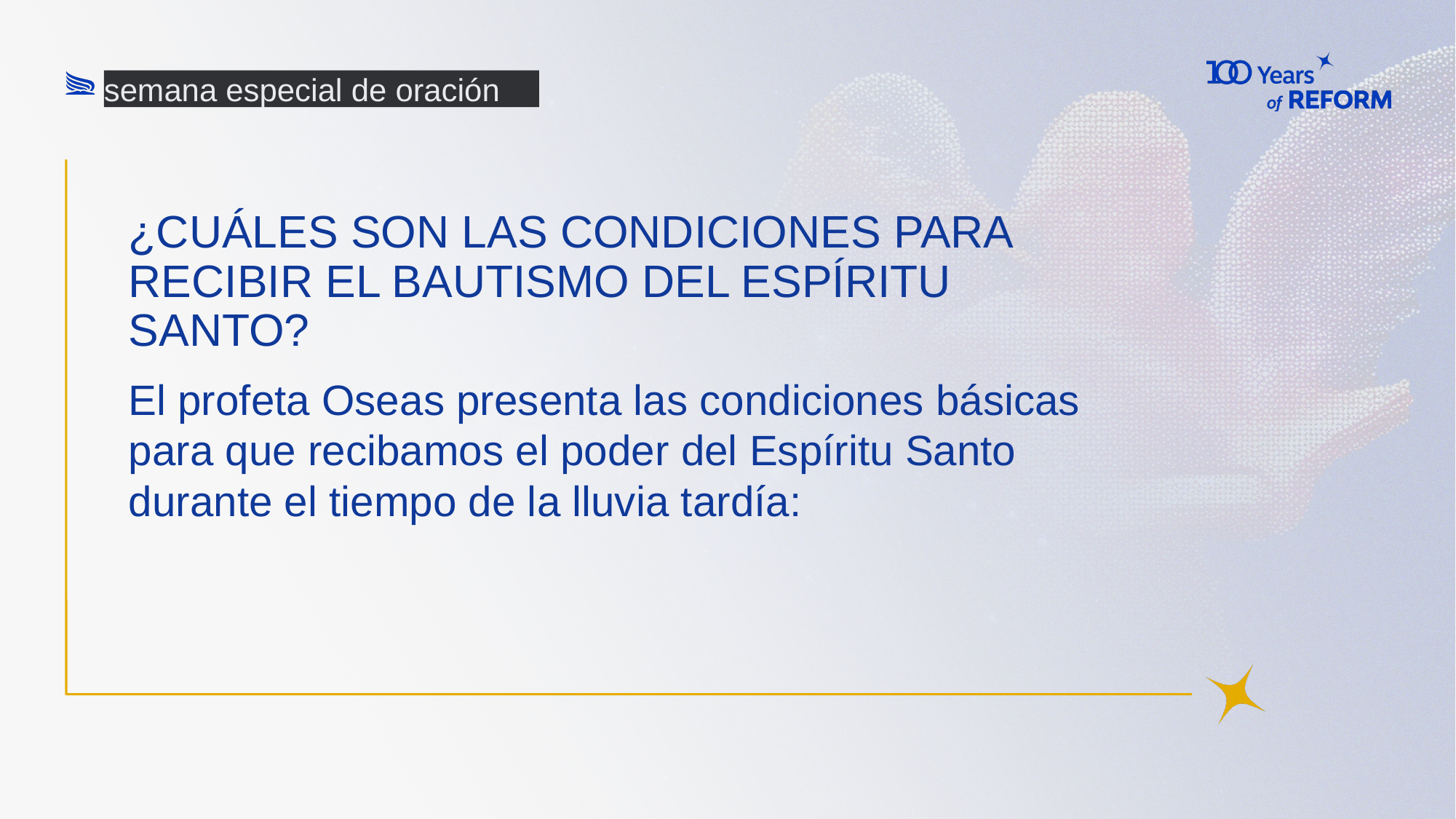

semana especial de oración
# ¿Cuáles son las condiciones para recibir el bautismo del Espíritu Santo?

El profeta Oseas presenta las condiciones básicas para que recibamos el poder del Espíritu Santo durante el tiempo de la lluvia tardía: